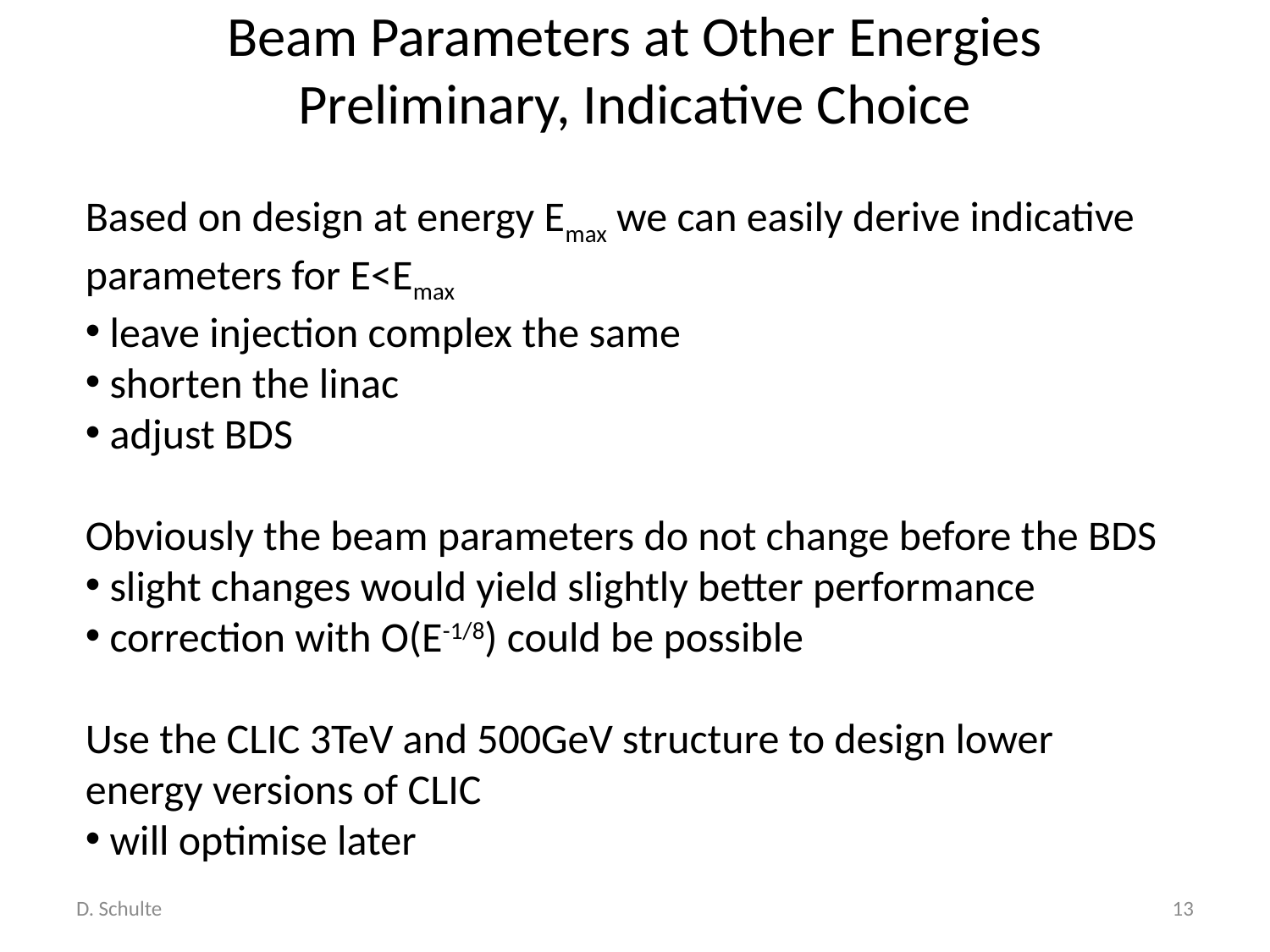

# Beam Parameters at Other Energies Preliminary, Indicative Choice
Based on design at energy Emax we can easily derive indicative parameters for E<Emax
 leave injection complex the same
 shorten the linac
 adjust BDS

Obviously the beam parameters do not change before the BDS
 slight changes would yield slightly better performance
 correction with O(E-1/8) could be possible

Use the CLIC 3TeV and 500GeV structure to design lower energy versions of CLIC
 will optimise later
D. Schulte
13